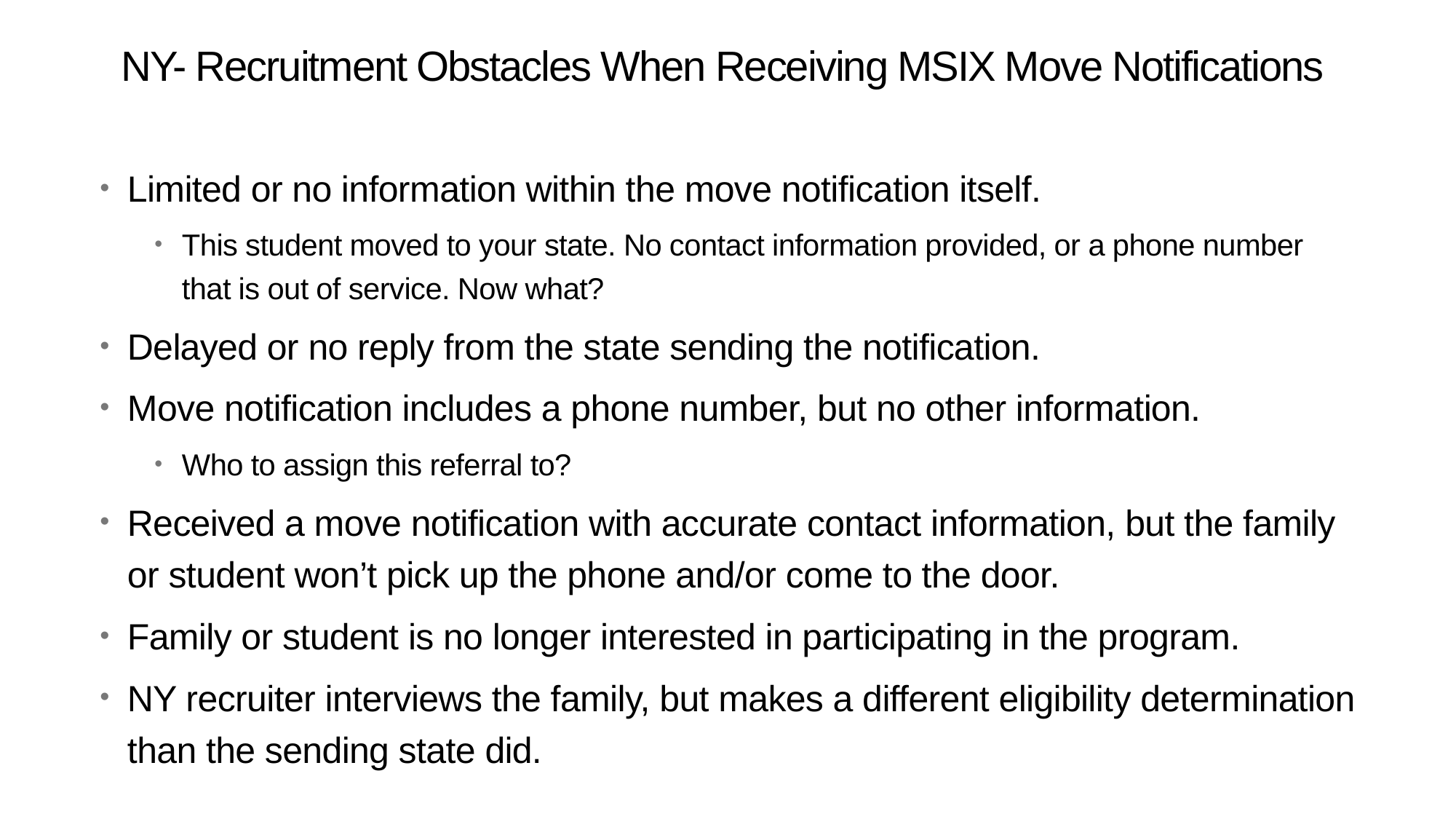

# NY- Recruitment Obstacles When Receiving MSIX Move Notifications
Limited or no information within the move notification itself.
This student moved to your state. No contact information provided, or a phone number that is out of service. Now what?
Delayed or no reply from the state sending the notification.
Move notification includes a phone number, but no other information.
Who to assign this referral to?
Received a move notification with accurate contact information, but the family or student won’t pick up the phone and/or come to the door.
Family or student is no longer interested in participating in the program.
NY recruiter interviews the family, but makes a different eligibility determination than the sending state did.